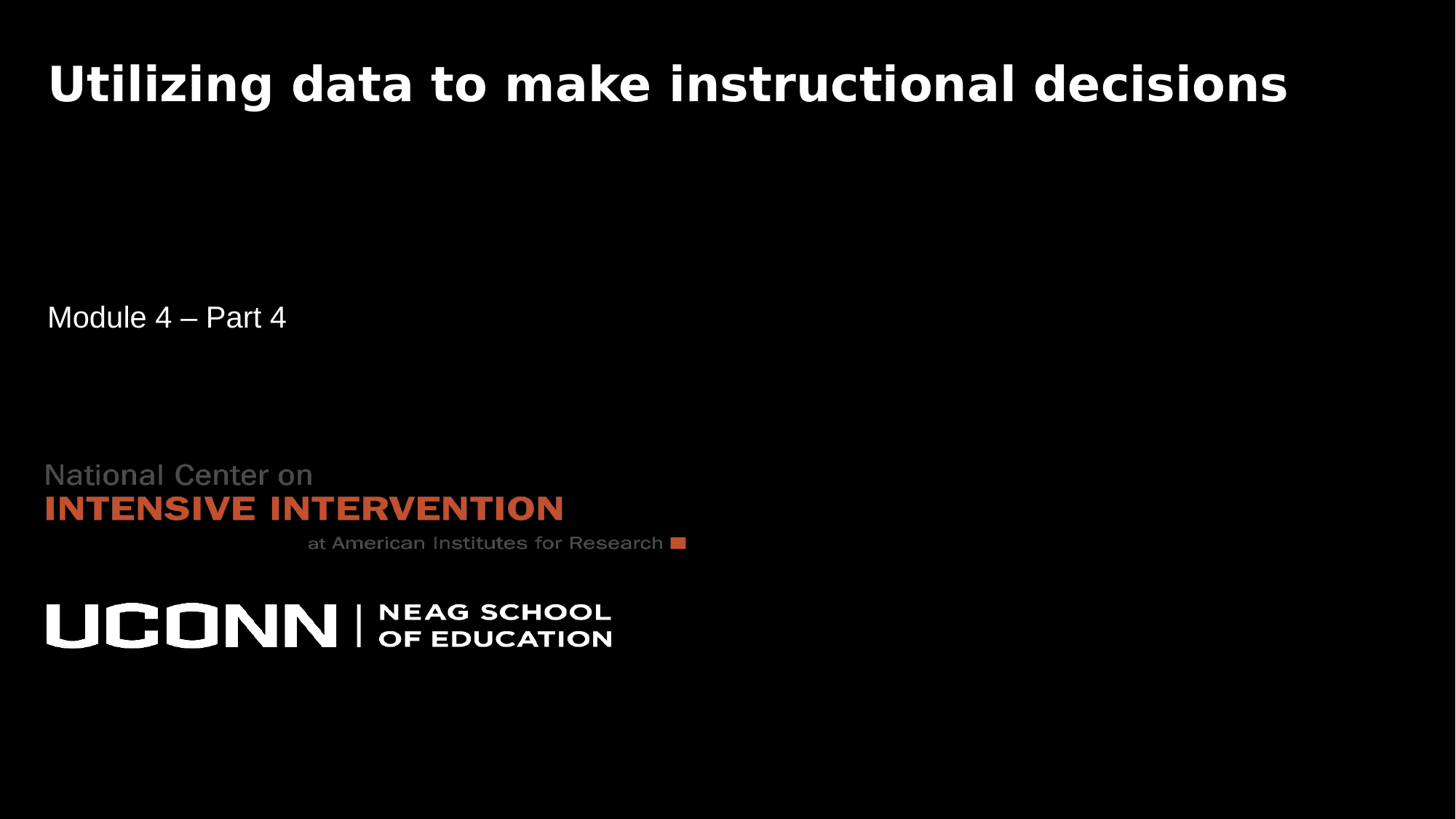

# Utilizing data to make instructional decisions
Module 4 – Part 4